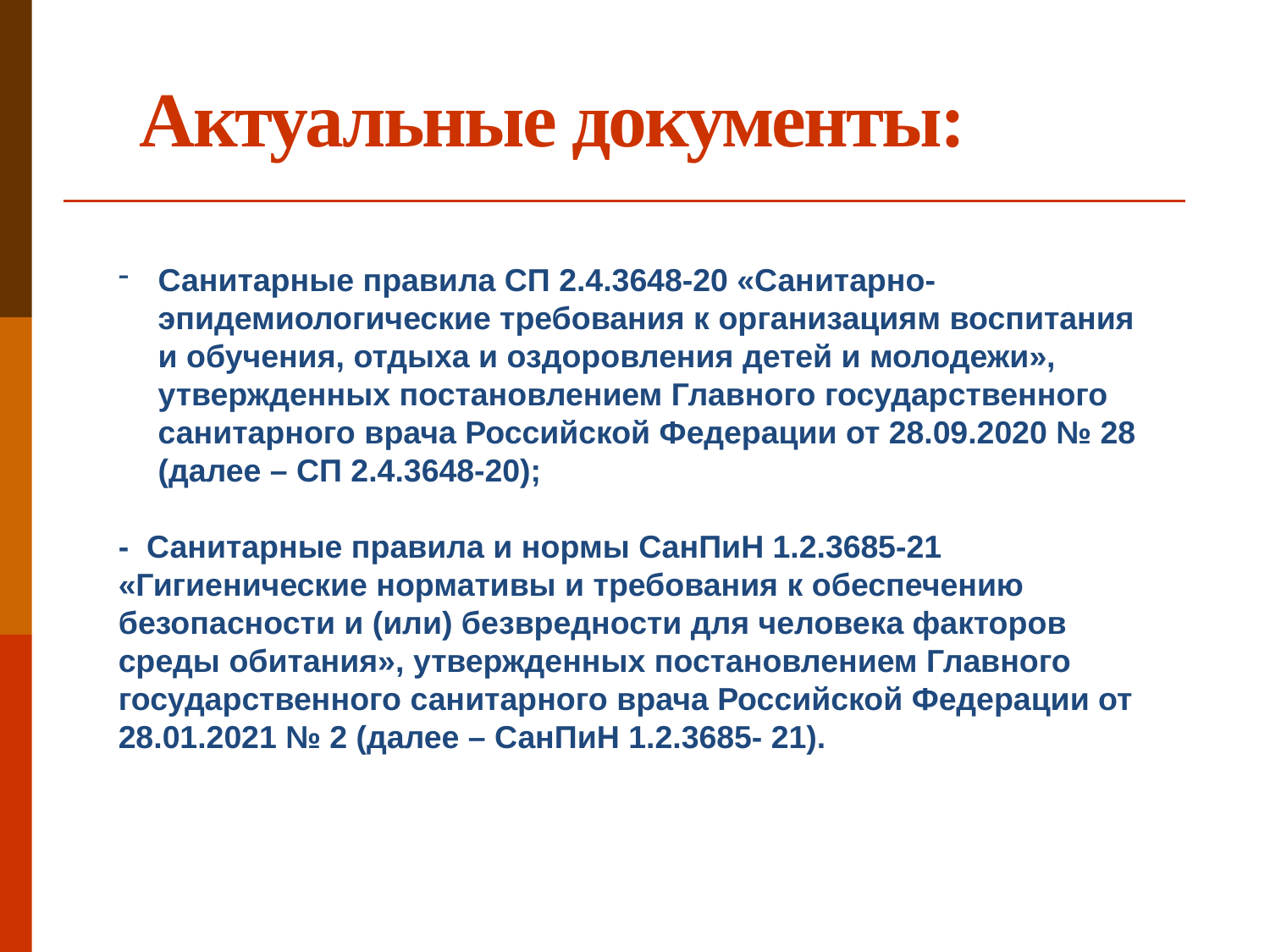

Актуальные документы:
Санитарные правила СП 2.4.3648-20 «Санитарно-эпидемиологические требования к организациям воспитания и обучения, отдыха и оздоровления детей и молодежи», утвержденных постановлением Главного государственного санитарного врача Российской Федерации от 28.09.2020 № 28 (далее – СП 2.4.3648-20);

-  Санитарные правила и нормы СанПиН 1.2.3685-21    «Гигиенические нормативы и требования к обеспечению   безопасности и (или) безвредности для человека факторов среды обитания», утвержденных постановлением Главного государственного санитарного врача Российской Федерации от 28.01.2021 № 2 (далее – СанПиН 1.2.3685- 21).